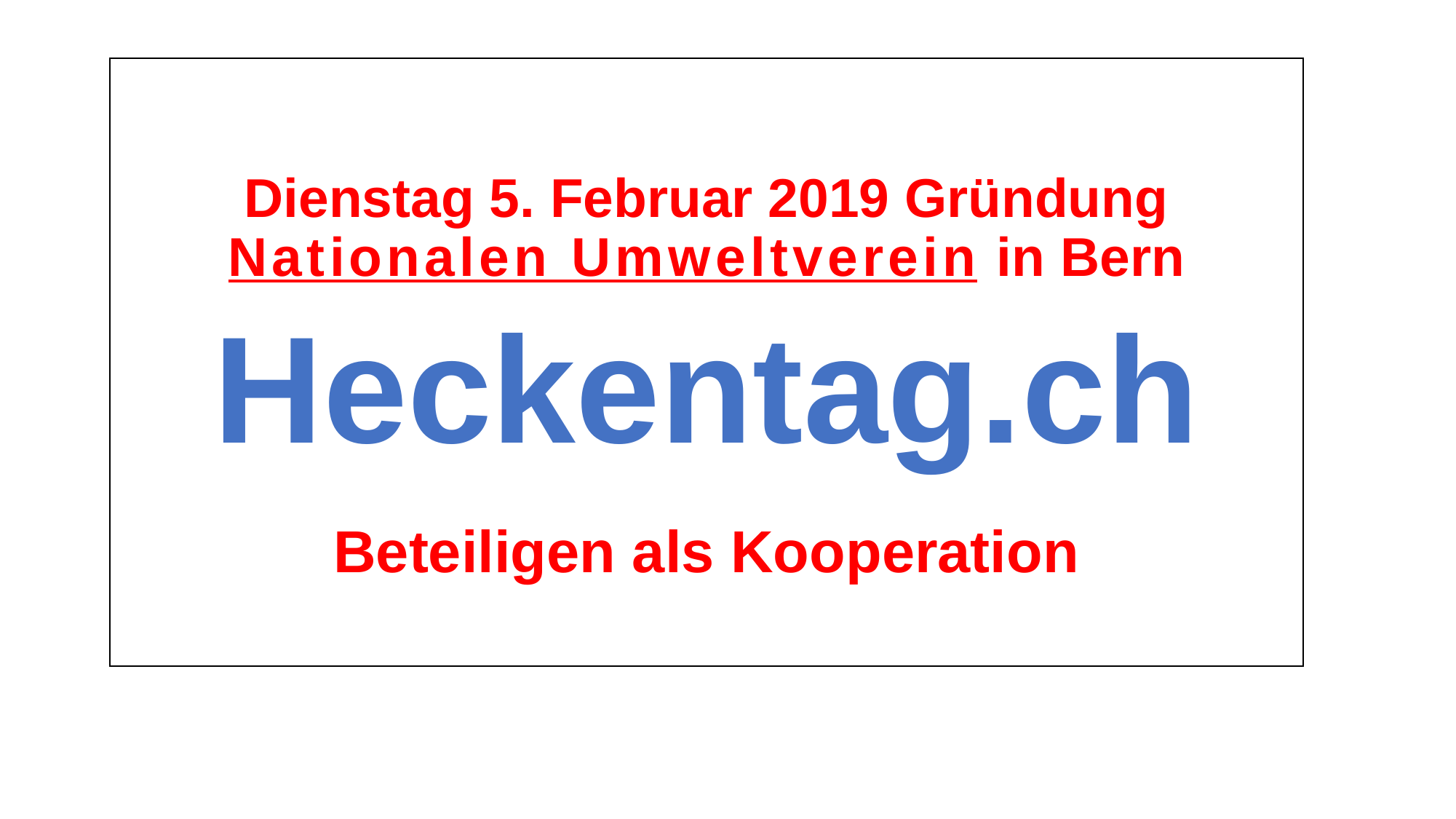

# Dienstag 5. Februar 2019 Gründung Nationalen Umweltverein in Bern

Heckentag.ch

Beteiligen als Kooperation